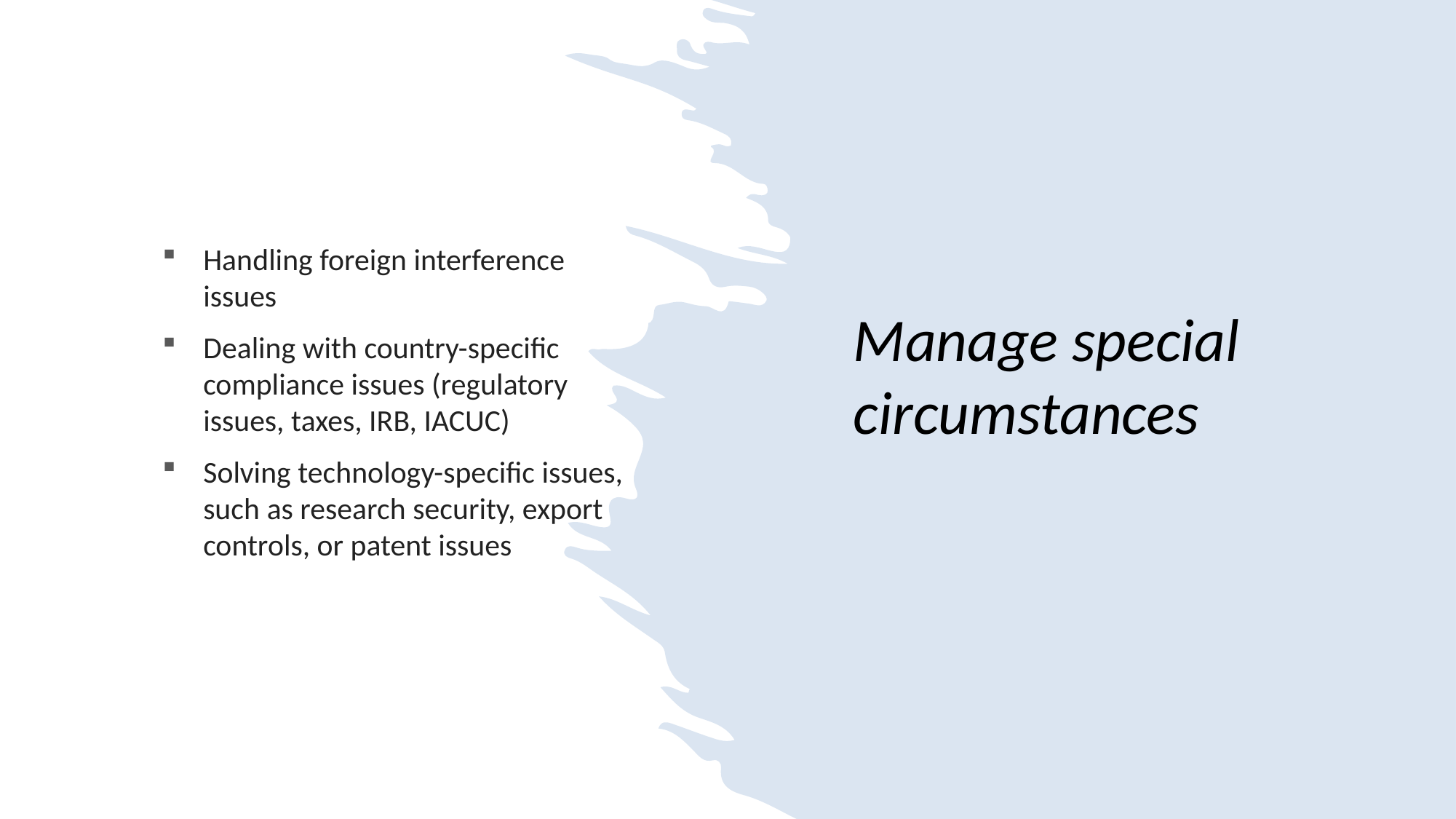

Manage special circumstances

Handling foreign interference issues
Dealing with country-specific compliance issues (regulatory issues, taxes, IRB, IACUC)
Solving technology-specific issues, such as research security, export controls, or patent issues